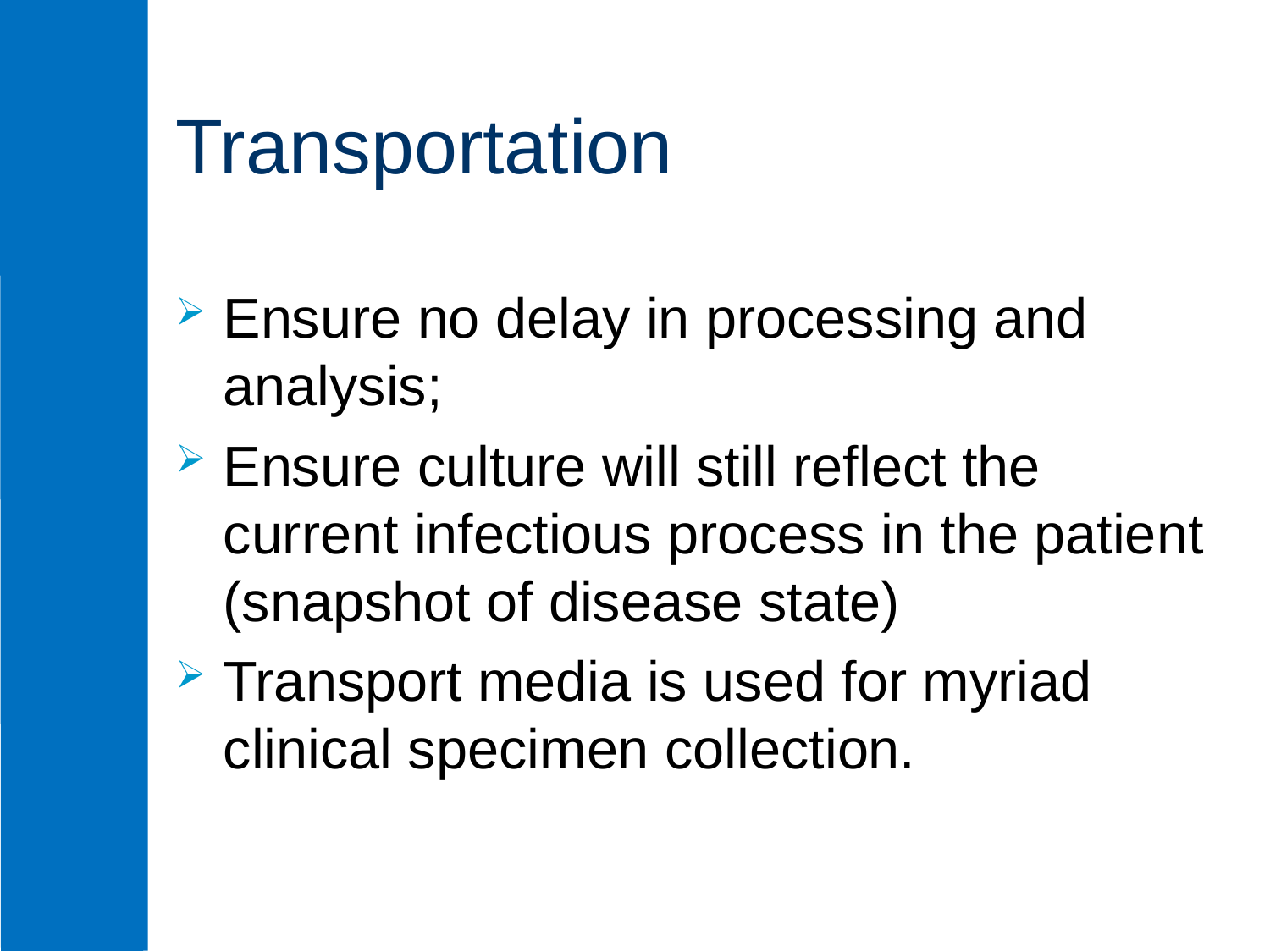

# Transportation
Ensure no delay in processing and analysis;
Ensure culture will still reflect the current infectious process in the patient (snapshot of disease state)
Transport media is used for myriad clinical specimen collection.